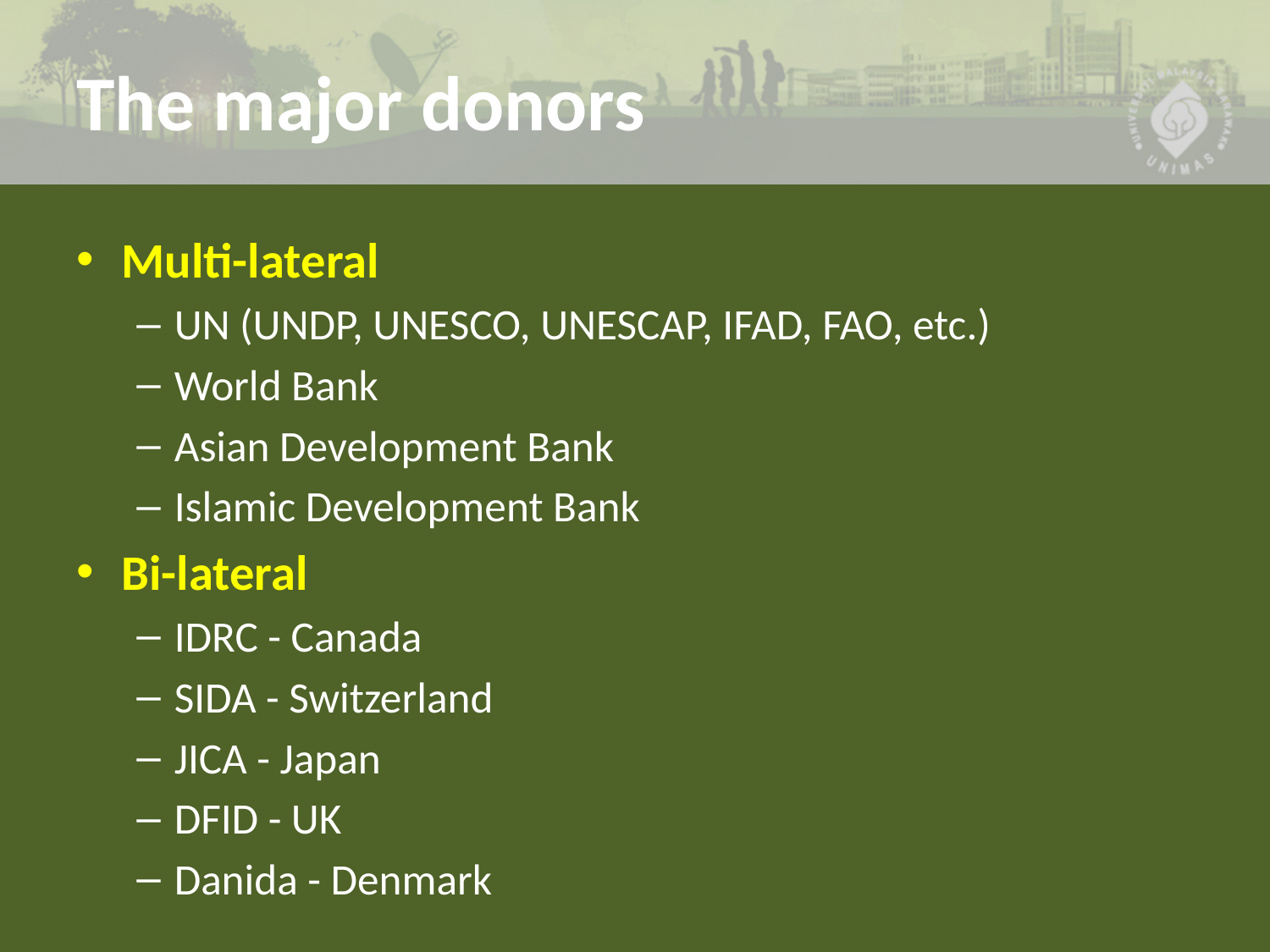

# The major donors
Multi-lateral
UN (UNDP, UNESCO, UNESCAP, IFAD, FAO, etc.)
World Bank
Asian Development Bank
Islamic Development Bank
Bi-lateral
IDRC - Canada
SIDA - Switzerland
JICA - Japan
DFID - UK
Danida - Denmark